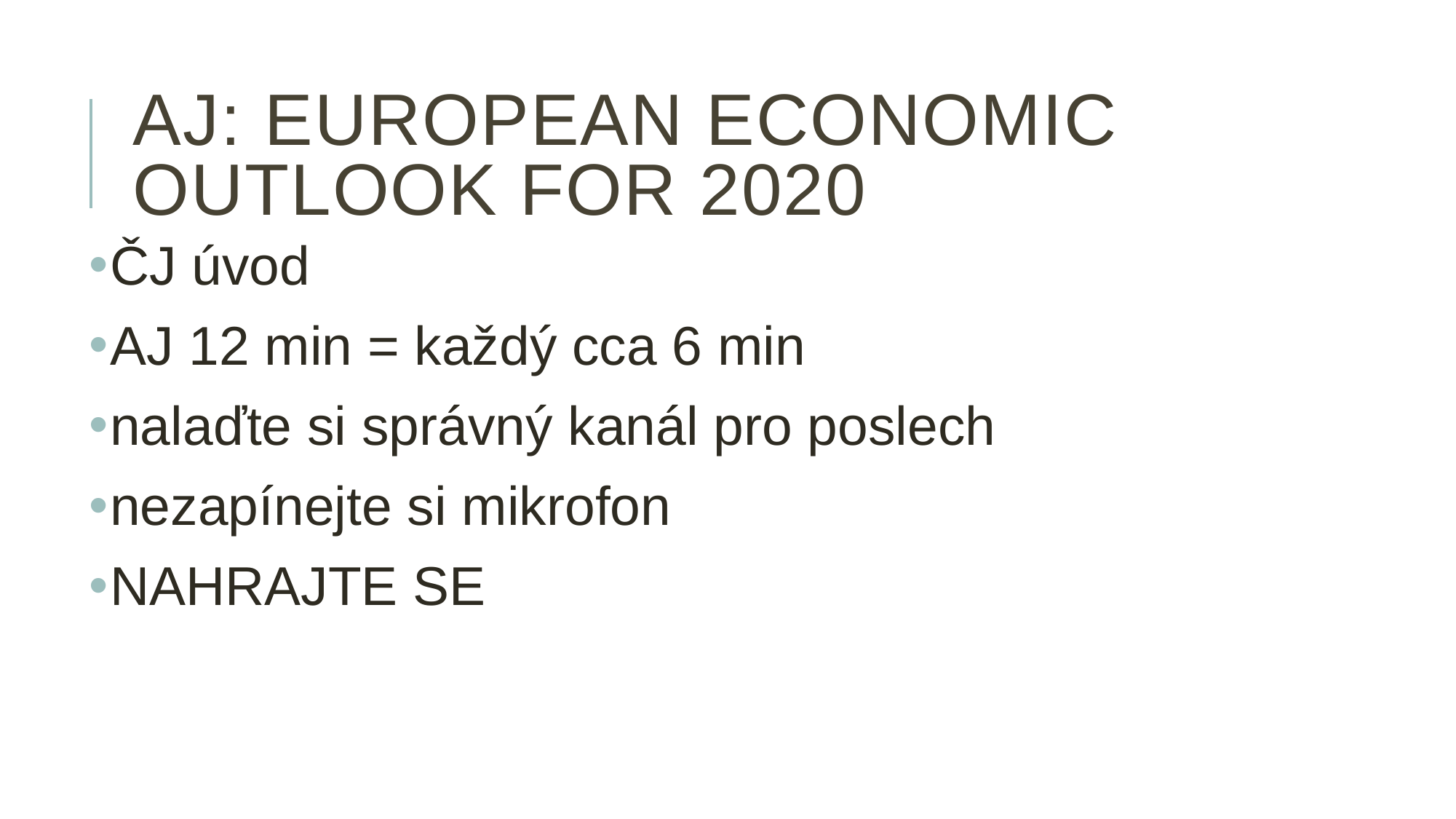

# AJ: European Economic Outlook for 2020
ČJ úvod
AJ 12 min = každý cca 6 min
nalaďte si správný kanál pro poslech
nezapínejte si mikrofon
NAHRAJTE SE